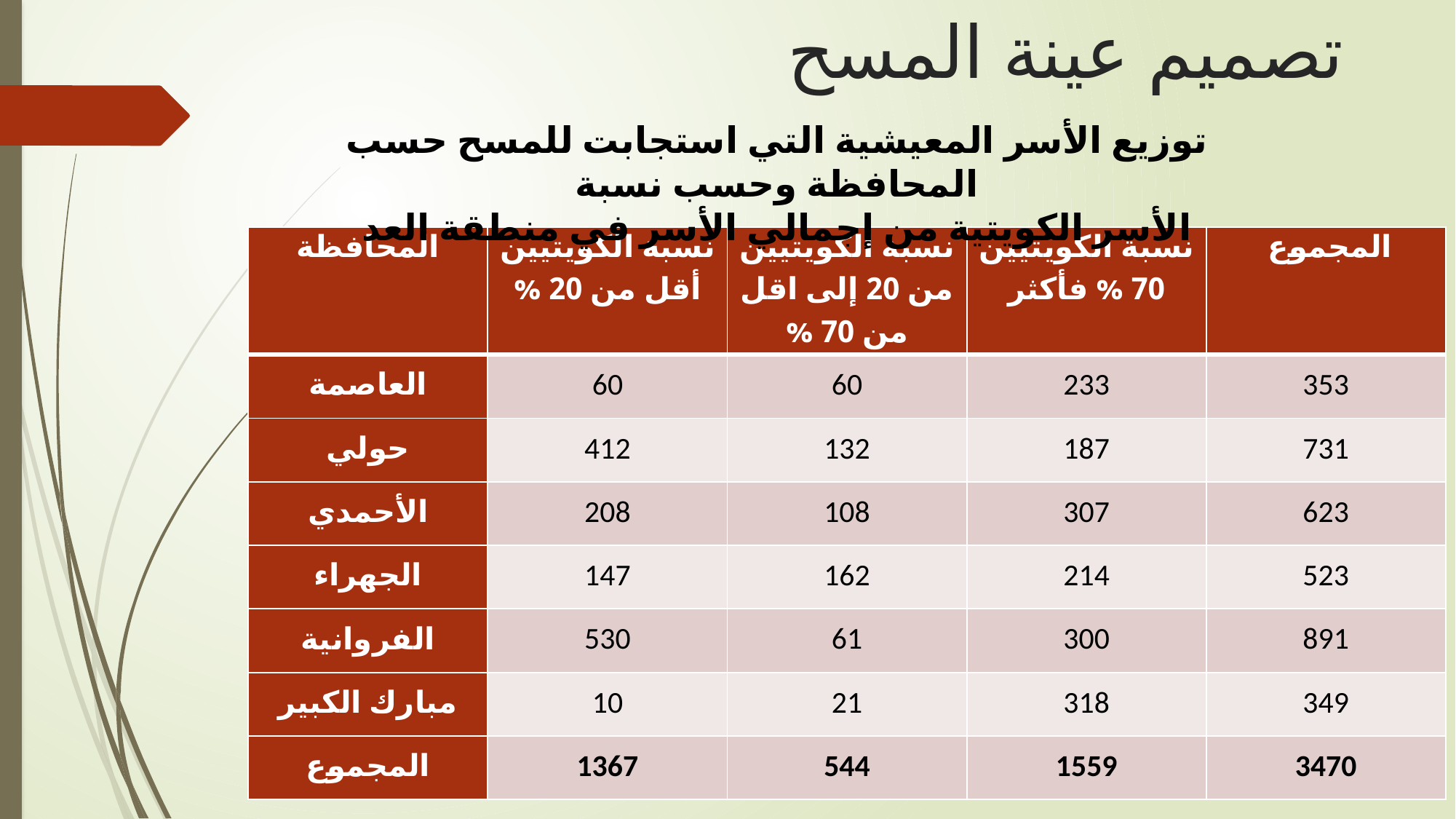

# تصميم عينة المسح
توزيع الأسر المعيشية التي استجابت للمسح حسب المحافظة وحسب نسبة
الأسر الكويتية من إجمالي الأسر في منطقة العد
| المحافظة | نسبة الكويتيين أقل من 20 % | نسبة الكويتيين من 20 إلى اقل من 70 % | نسبة الكويتيين 70 % فأكثر | المجموع |
| --- | --- | --- | --- | --- |
| العاصمة | 60 | 60 | 233 | 353 |
| حولي | 412 | 132 | 187 | 731 |
| الأحمدي | 208 | 108 | 307 | 623 |
| الجهراء | 147 | 162 | 214 | 523 |
| الفروانية | 530 | 61 | 300 | 891 |
| مبارك الكبير | 10 | 21 | 318 | 349 |
| المجموع | 1367 | 544 | 1559 | 3470 |